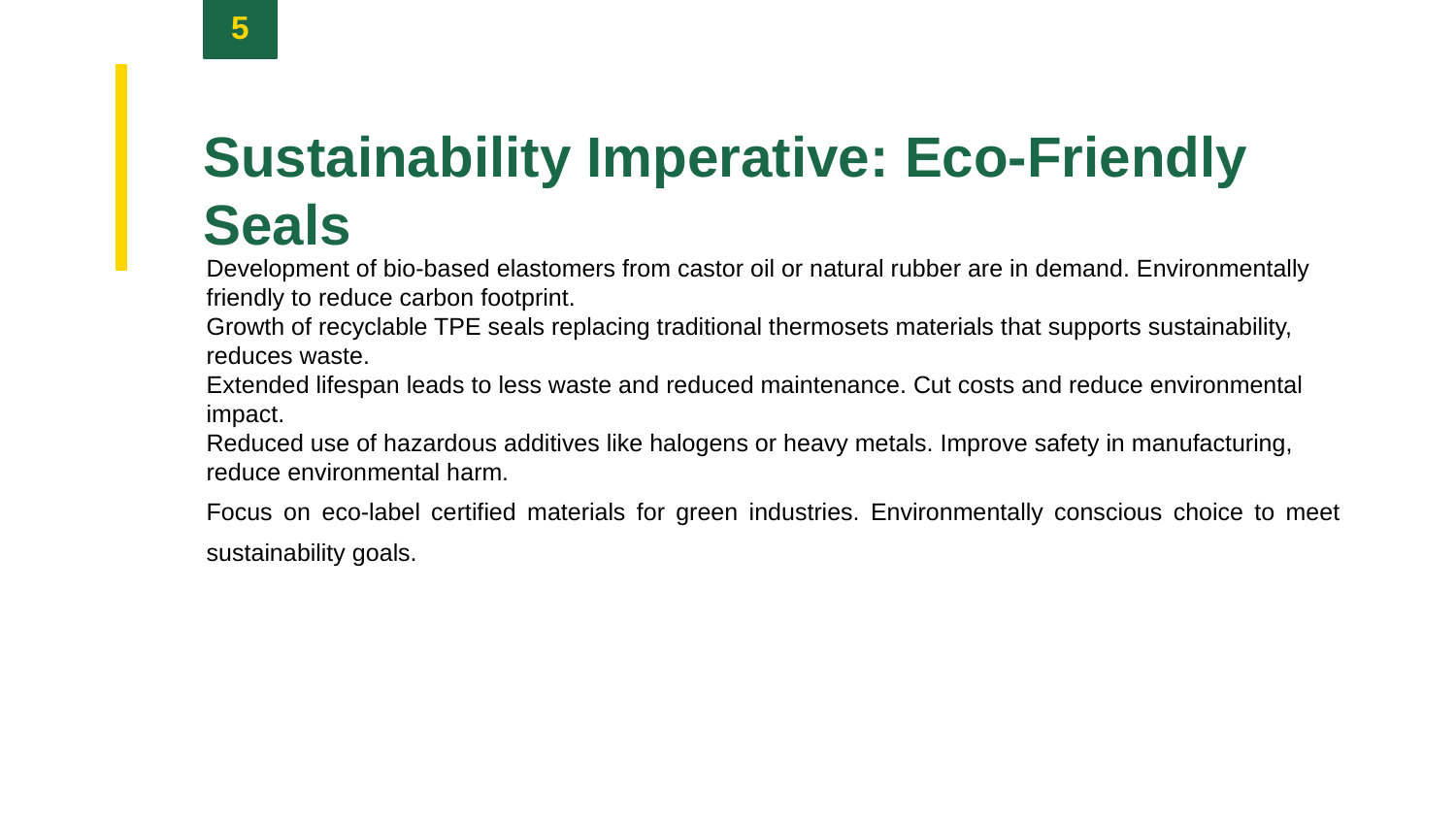

5

Sustainability Imperative: Eco-Friendly Seals
Development of bio-based elastomers from castor oil or natural rubber are in demand. Environmentally friendly to reduce carbon footprint.
Growth of recyclable TPE seals replacing traditional thermosets materials that supports sustainability, reduces waste.
Extended lifespan leads to less waste and reduced maintenance. Cut costs and reduce environmental impact.
Reduced use of hazardous additives like halogens or heavy metals. Improve safety in manufacturing, reduce environmental harm.
Focus on eco-label certified materials for green industries. Environmentally conscious choice to meet sustainability goals.